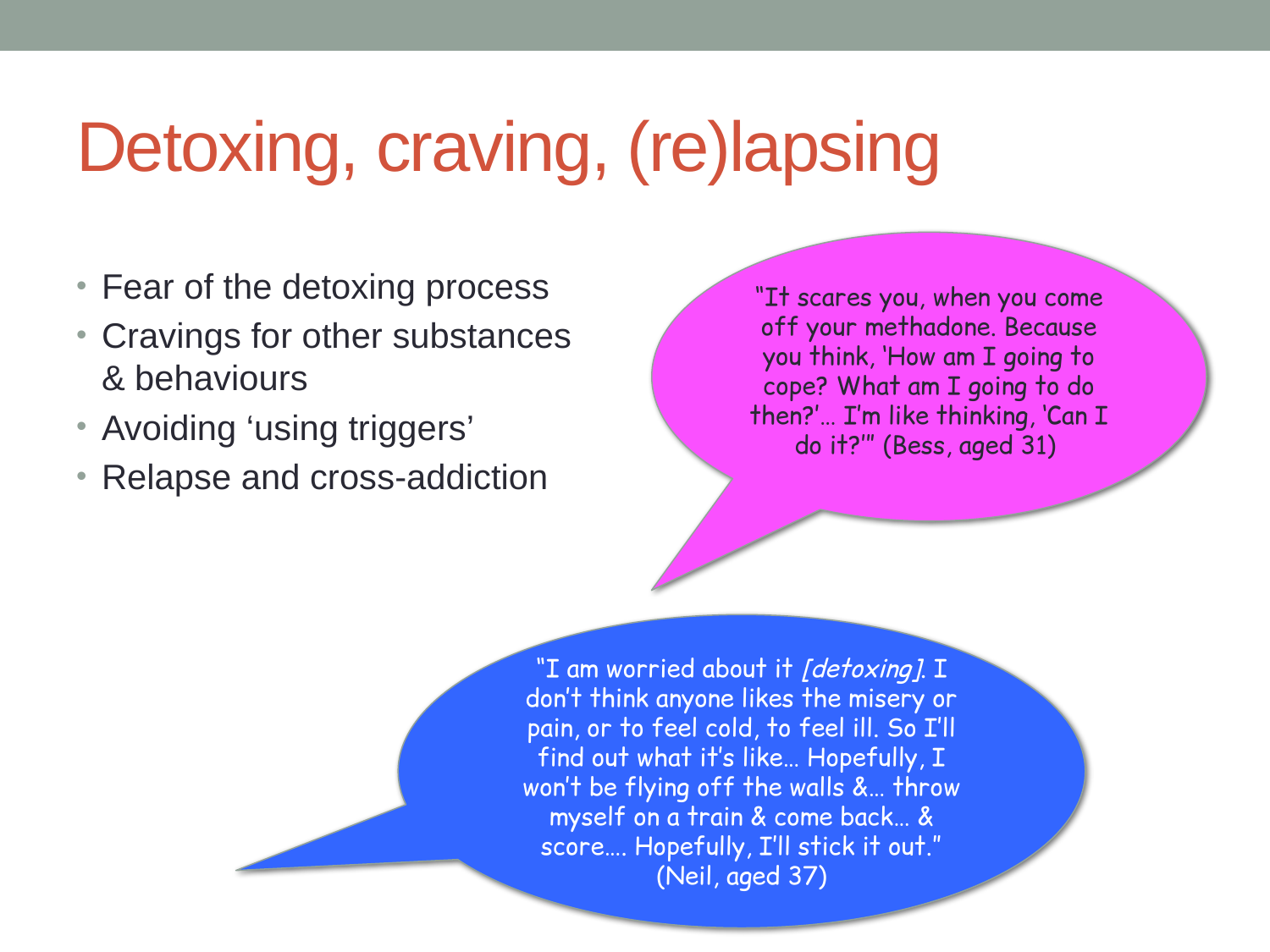

# Detoxing, craving, (re)lapsing

“It scares you, when you come off your methadone. Because you think, ‘How am I going to cope? What am I going to do then?’… I’m like thinking, ‘Can I do it?’” (Bess, aged 31)

Fear of the detoxing process
Cravings for other substances & behaviours
Avoiding ‘using triggers’
Relapse and cross-addiction
“I am worried about it [detoxing]. I don’t think anyone likes the misery or pain, or to feel cold, to feel ill. So I’ll find out what it’s like… Hopefully, I won’t be flying off the walls &… throw myself on a train & come back… & score…. Hopefully, I’ll stick it out.” (Neil, aged 37)